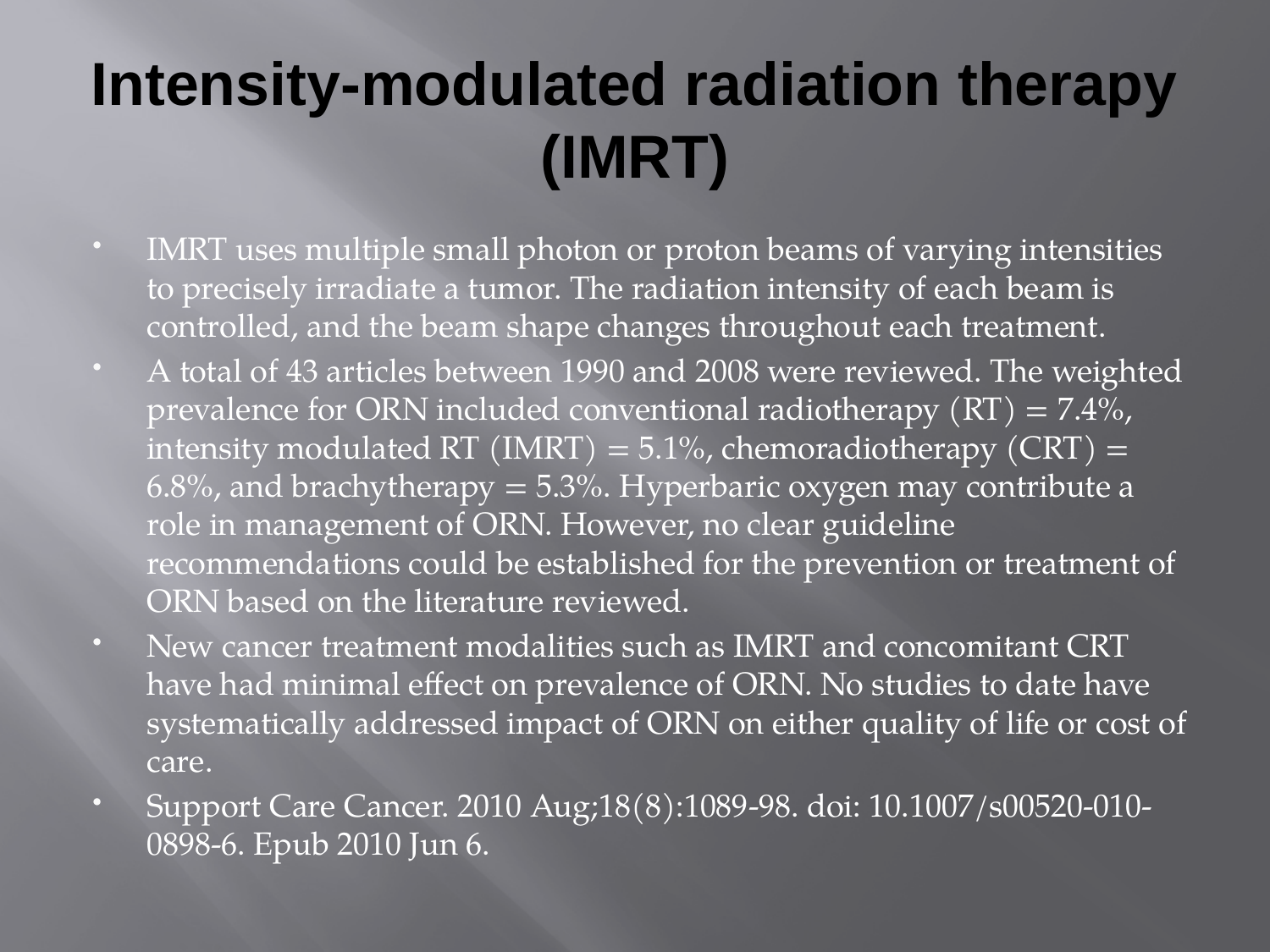

# Intensity-modulated radiation therapy (IMRT)
IMRT uses multiple small photon or proton beams of varying intensities to precisely irradiate a tumor. The radiation intensity of each beam is controlled, and the beam shape changes throughout each treatment.
A total of 43 articles between 1990 and 2008 were reviewed. The weighted prevalence for ORN included conventional radiotherapy (RT) = 7.4%, intensity modulated RT (IMRT) = 5.1%, chemoradiotherapy (CRT) = 6.8%, and brachytherapy = 5.3%. Hyperbaric oxygen may contribute a role in management of ORN. However, no clear guideline recommendations could be established for the prevention or treatment of ORN based on the literature reviewed.
New cancer treatment modalities such as IMRT and concomitant CRT have had minimal effect on prevalence of ORN. No studies to date have systematically addressed impact of ORN on either quality of life or cost of care.
Support Care Cancer. 2010 Aug;18(8):1089-98. doi: 10.1007/s00520-010-0898-6. Epub 2010 Jun 6.